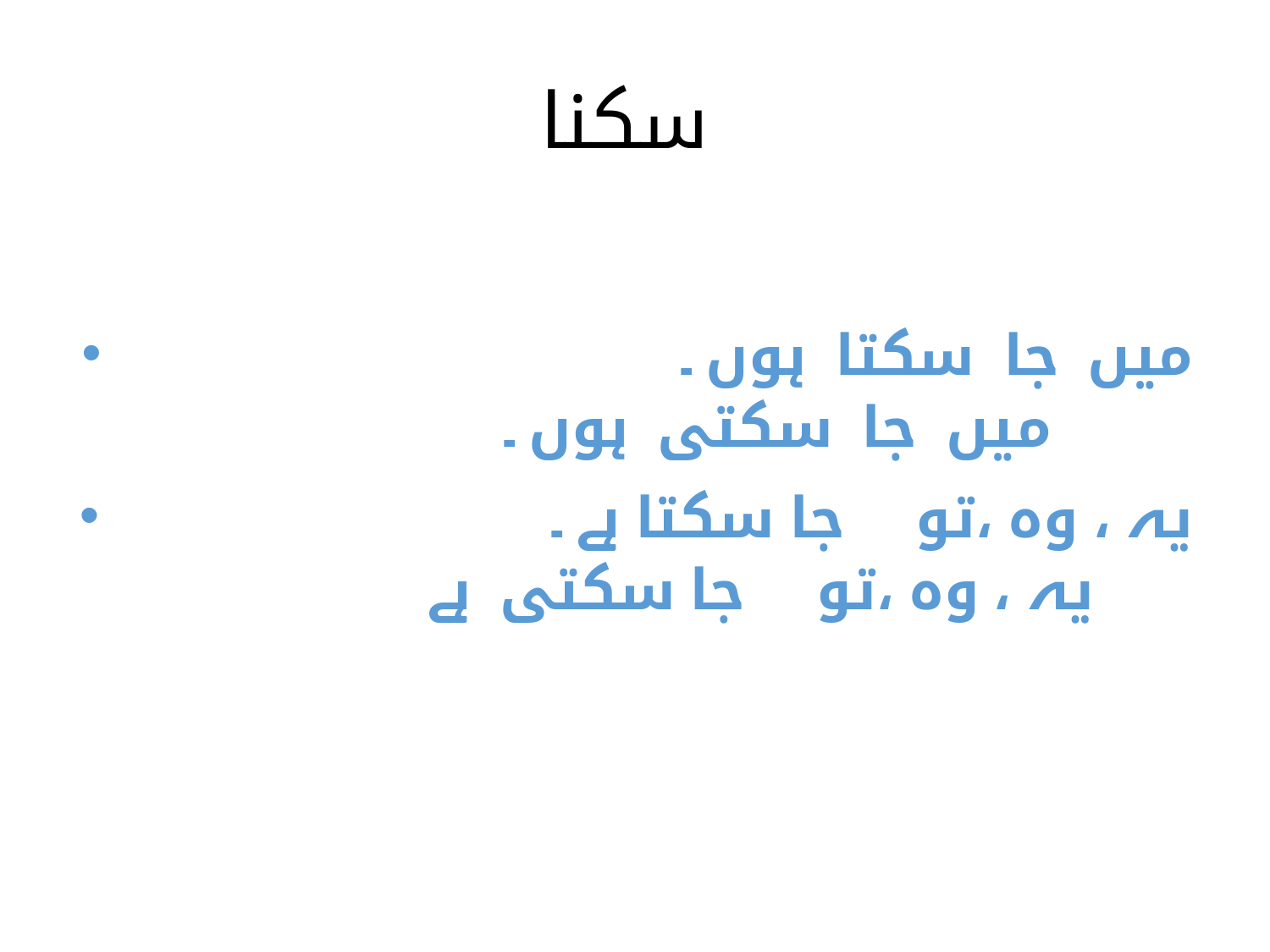

# سکنا

میں  جا  سکتا  ہوں ۔                                                 میں  جا  سکتی  ہوں ۔
یہ ، وہ ،تو     جا سکتا ہے ۔                                      یہ ، وہ ،تو     جا سکتی  ہے